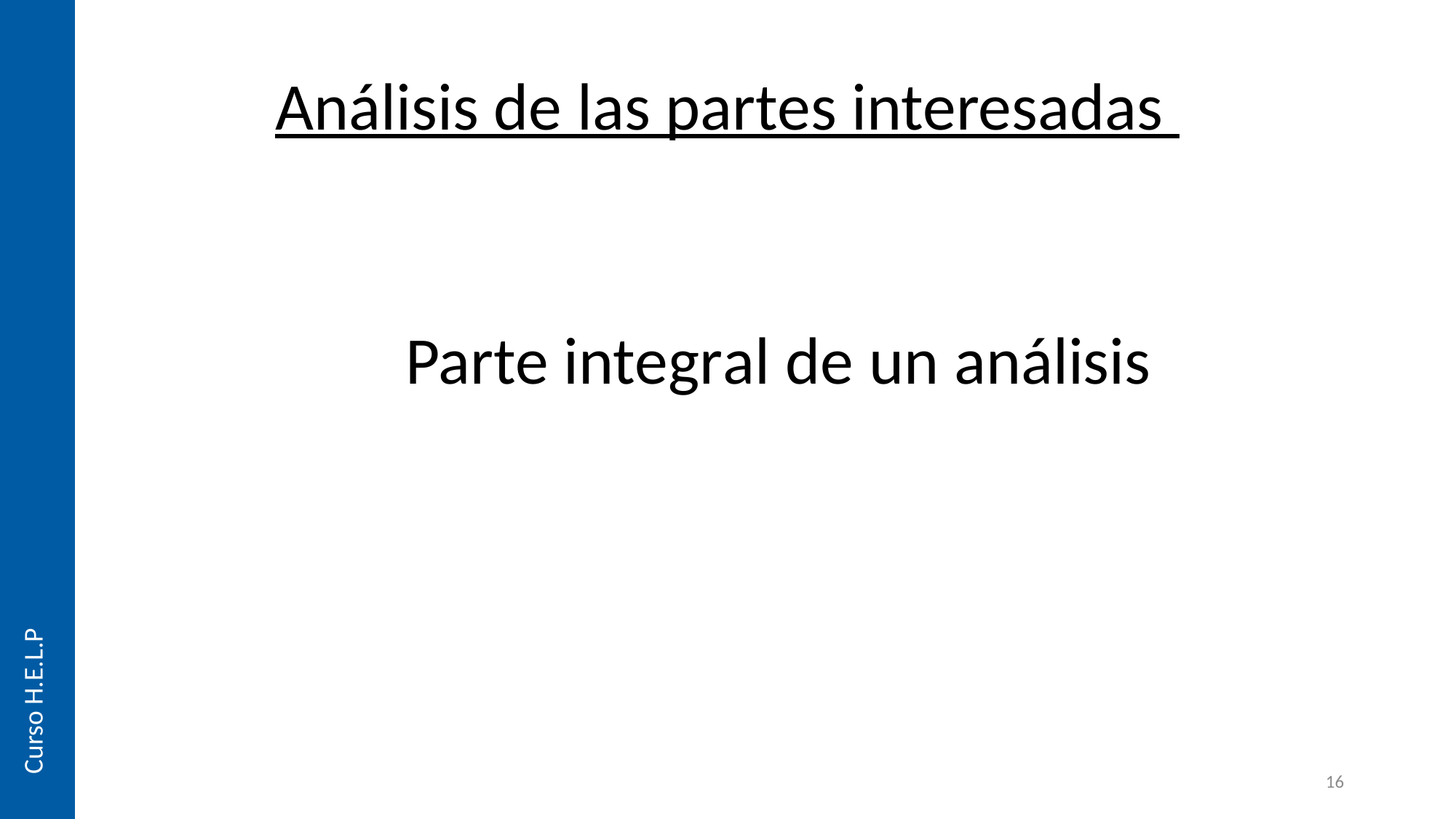

Análisis de las partes interesadas

Parte integral de un análisis

Curso H.E.L.P
16